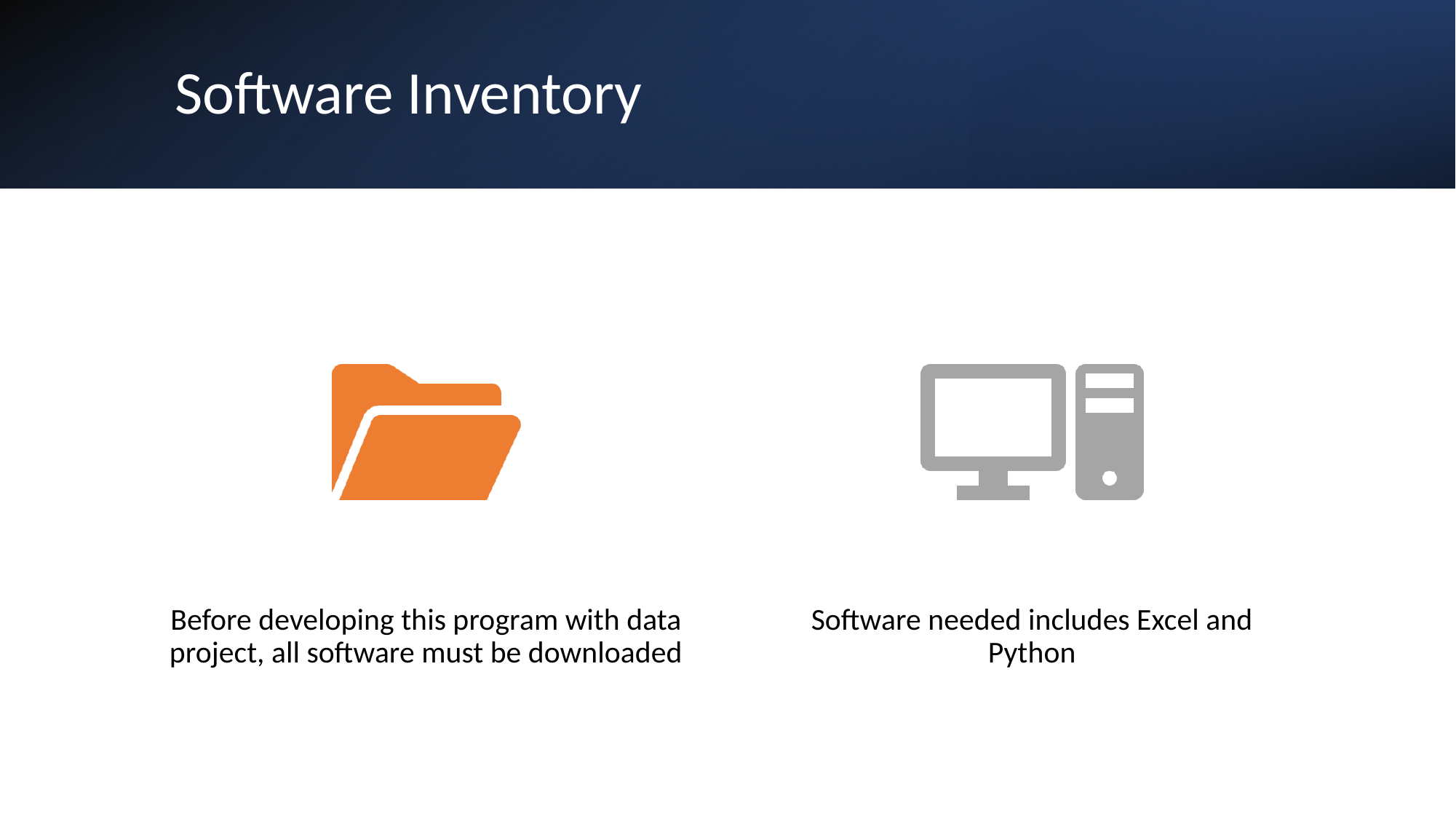

# Software Inventory
Before developing this program with data project, all software must be downloaded
Software needed includes Excel and Python